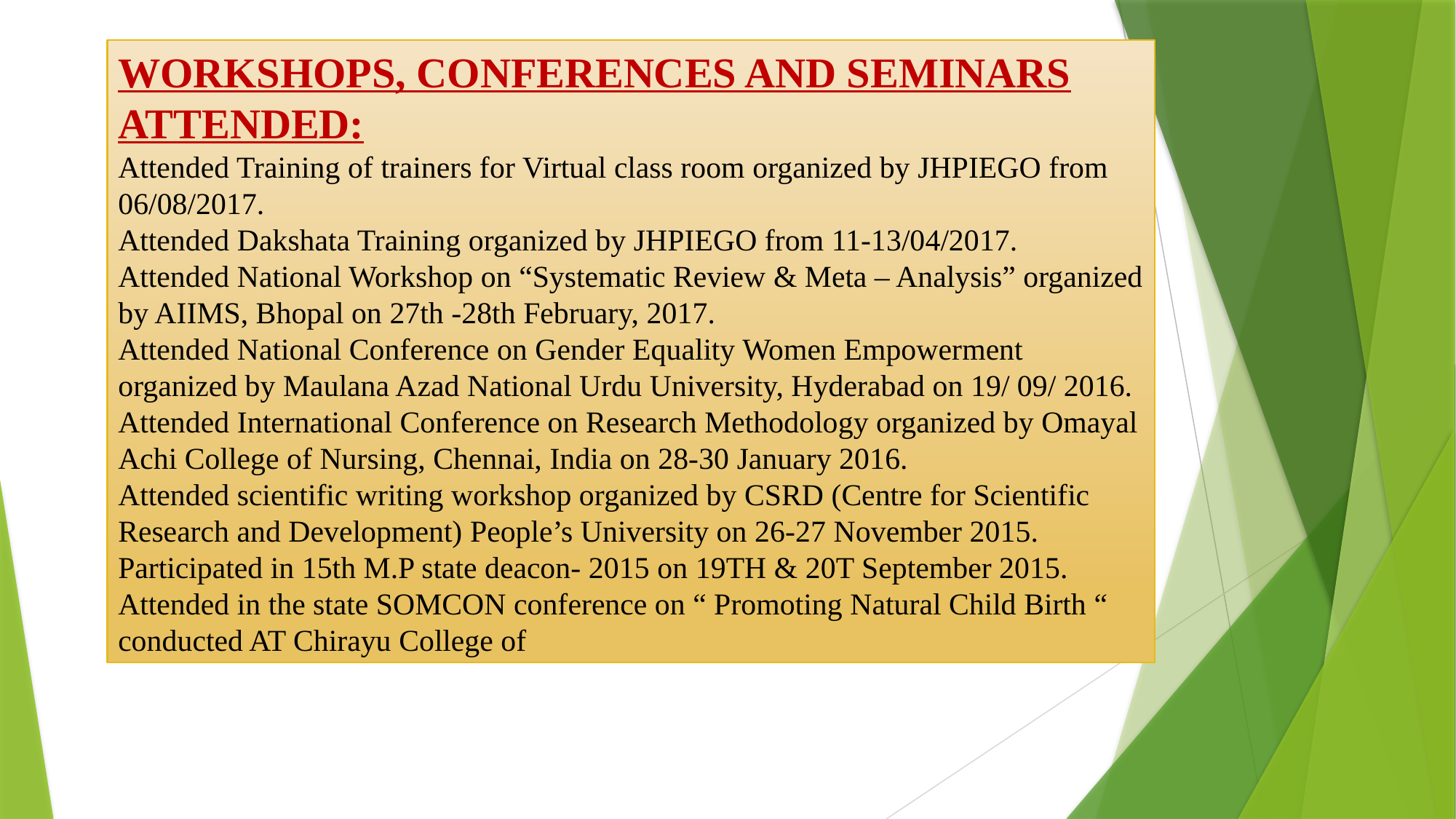

WORKSHOPS, CONFERENCES AND SEMINARS ATTENDED:
Attended Training of trainers for Virtual class room organized by JHPIEGO from 06/08/2017.
Attended Dakshata Training organized by JHPIEGO from 11-13/04/2017.
Attended National Workshop on “Systematic Review & Meta – Analysis” organized by AIIMS, Bhopal on 27th -28th February, 2017.
Attended National Conference on Gender Equality Women Empowerment organized by Maulana Azad National Urdu University, Hyderabad on 19/ 09/ 2016.
Attended International Conference on Research Methodology organized by Omayal Achi College of Nursing, Chennai, India on 28-30 January 2016.
Attended scientific writing workshop organized by CSRD (Centre for Scientific Research and Development) People’s University on 26-27 November 2015.
Participated in 15th M.P state deacon- 2015 on 19TH & 20T September 2015.
Attended in the state SOMCON conference on “ Promoting Natural Child Birth “ conducted AT Chirayu College of